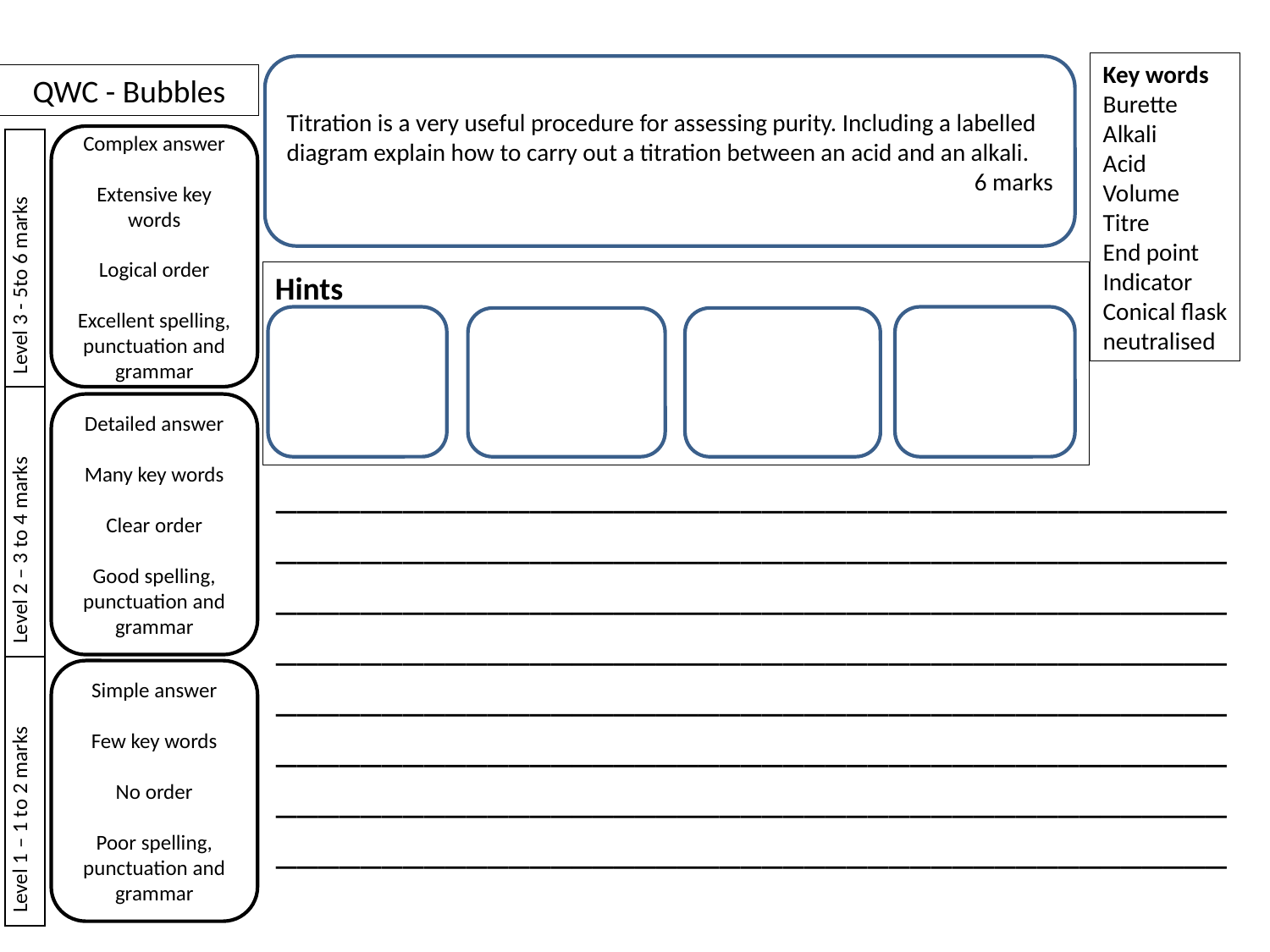

Key words
Burette
Alkali
Acid
Volume
Titre
End point
Indicator
Conical flask
neutralised
Titration is a very useful procedure for assessing purity. Including a labelled diagram explain how to carry out a titration between an acid and an alkali.
6 marks
QWC - Bubbles
Complex answer

Extensive key words

Logical order

Excellent spelling, punctuation and grammar
| Level 3 - 5to 6 marks |
| --- |
| Level 2 – 3 to 4 marks |
| Level 1 – 1 to 2 marks |
Hints

Detailed answer

Many key words

Clear order

Good spelling, punctuation and grammar
_____________________________________________
_____________________________________________
_____________________________________________
_____________________________________________
_____________________________________________
_____________________________________________
_____________________________________________
_____________________________________________

Simple answer

Few key words

No order

Poor spelling, punctuation and grammar